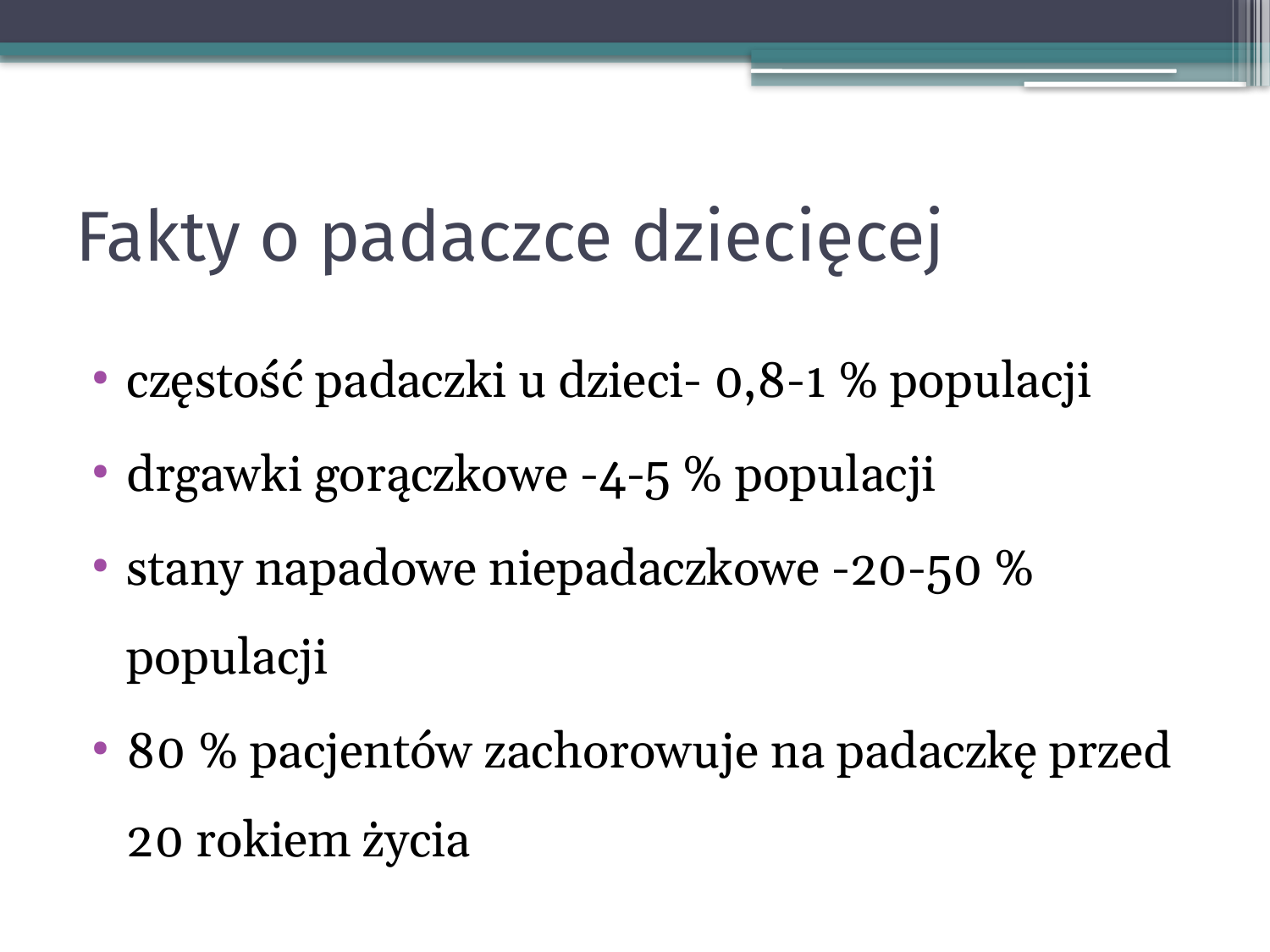

# Fakty o padaczce dziecięcej
częstość padaczki u dzieci- 0,8-1 % populacji
drgawki gorączkowe -4-5 % populacji
stany napadowe niepadaczkowe -20-50 % populacji
80 % pacjentów zachorowuje na padaczkę przed 20 rokiem życia